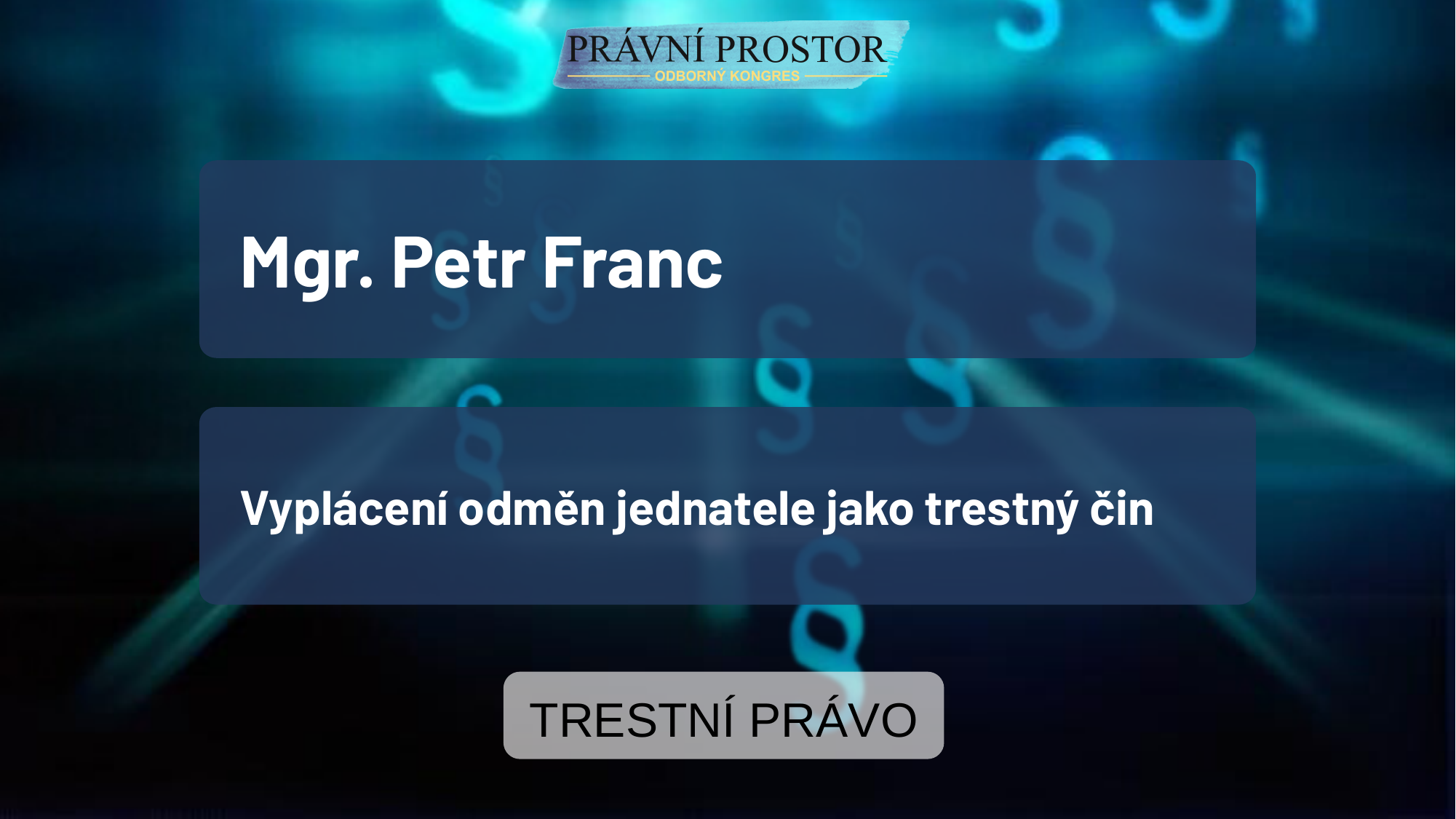

Mgr. Petr Franc

Vyplácení odměn jednatele jako trestný čin

TRESTNÍ PRÁVO